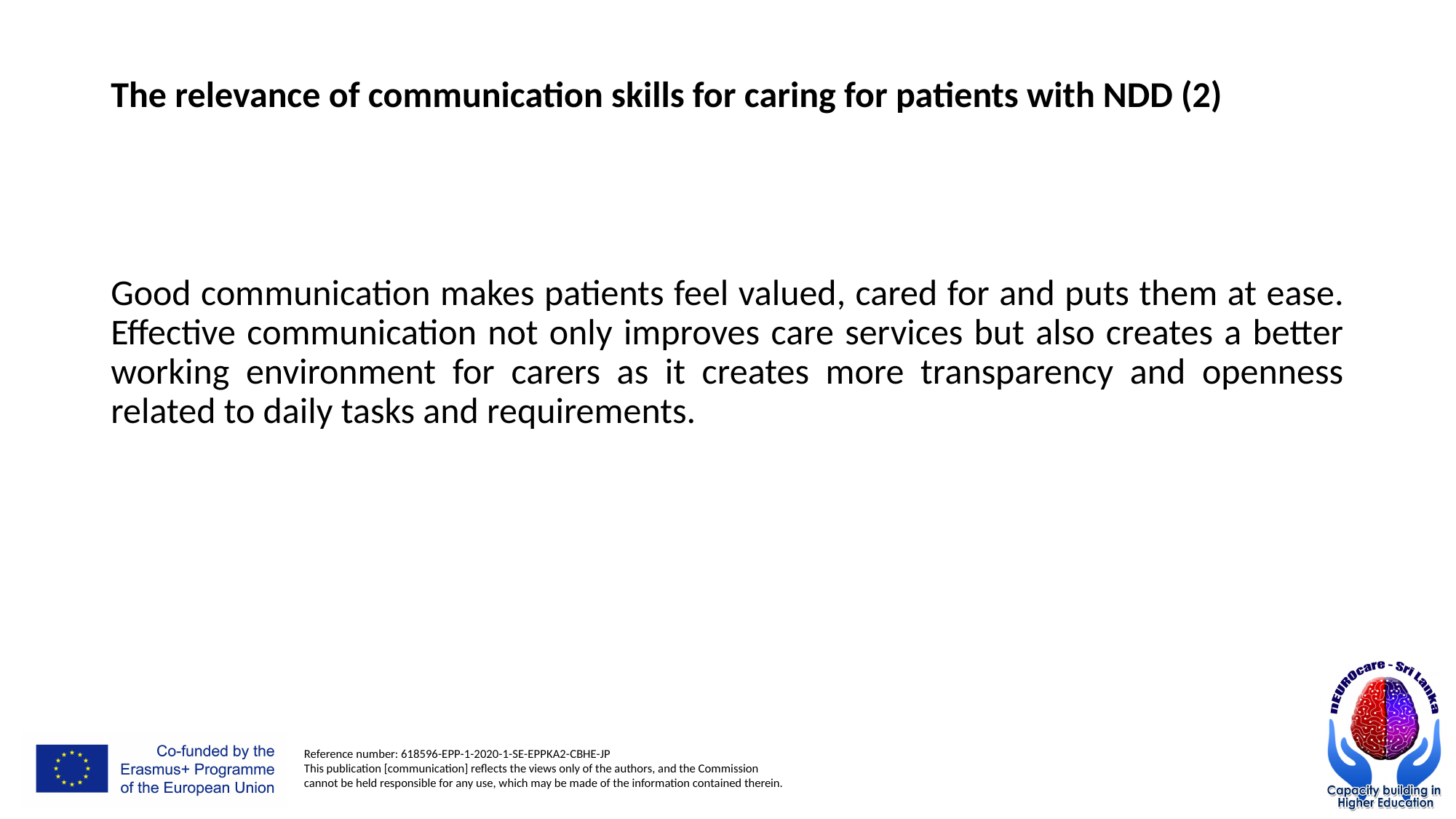

# The relevance of communication skills for caring for patients with NDD (2)
Good communication makes patients feel valued, cared for and puts them at ease. Effective communication not only improves care services but also creates a better working environment for carers as it creates more transparency and openness related to daily tasks and requirements.